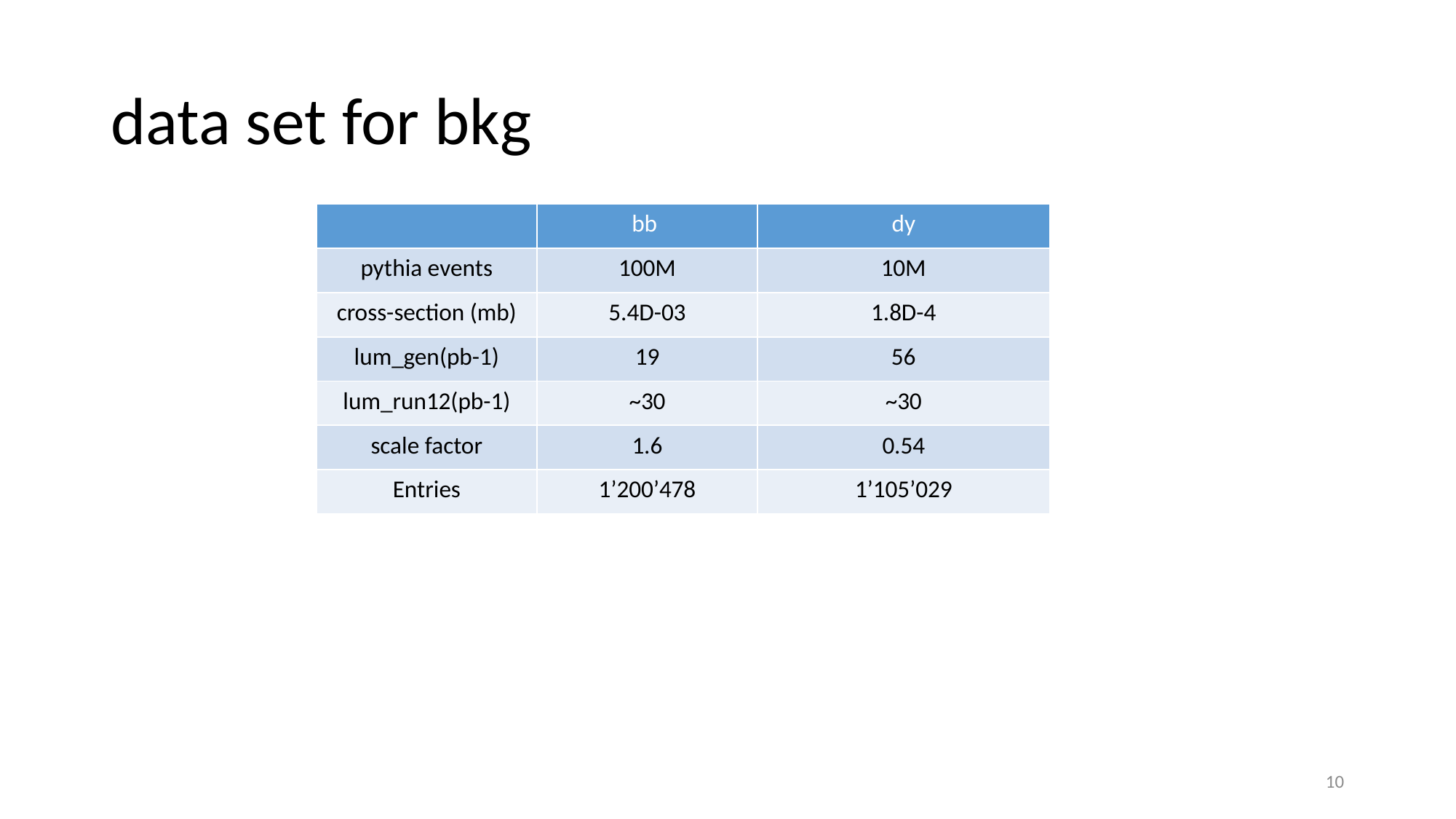

# data set for bkg
|  | bb | dy |
| --- | --- | --- |
| pythia events | 100M | 10M |
| cross-section (mb) | 5.4D-03 | 1.8D-4 |
| lum\_gen(pb-1) | 19 | 56 |
| lum\_run12(pb-1) | ~30 | ~30 |
| scale factor | 1.6 | 0.54 |
| Entries | 1’200’478 | 1’105’029 |
10